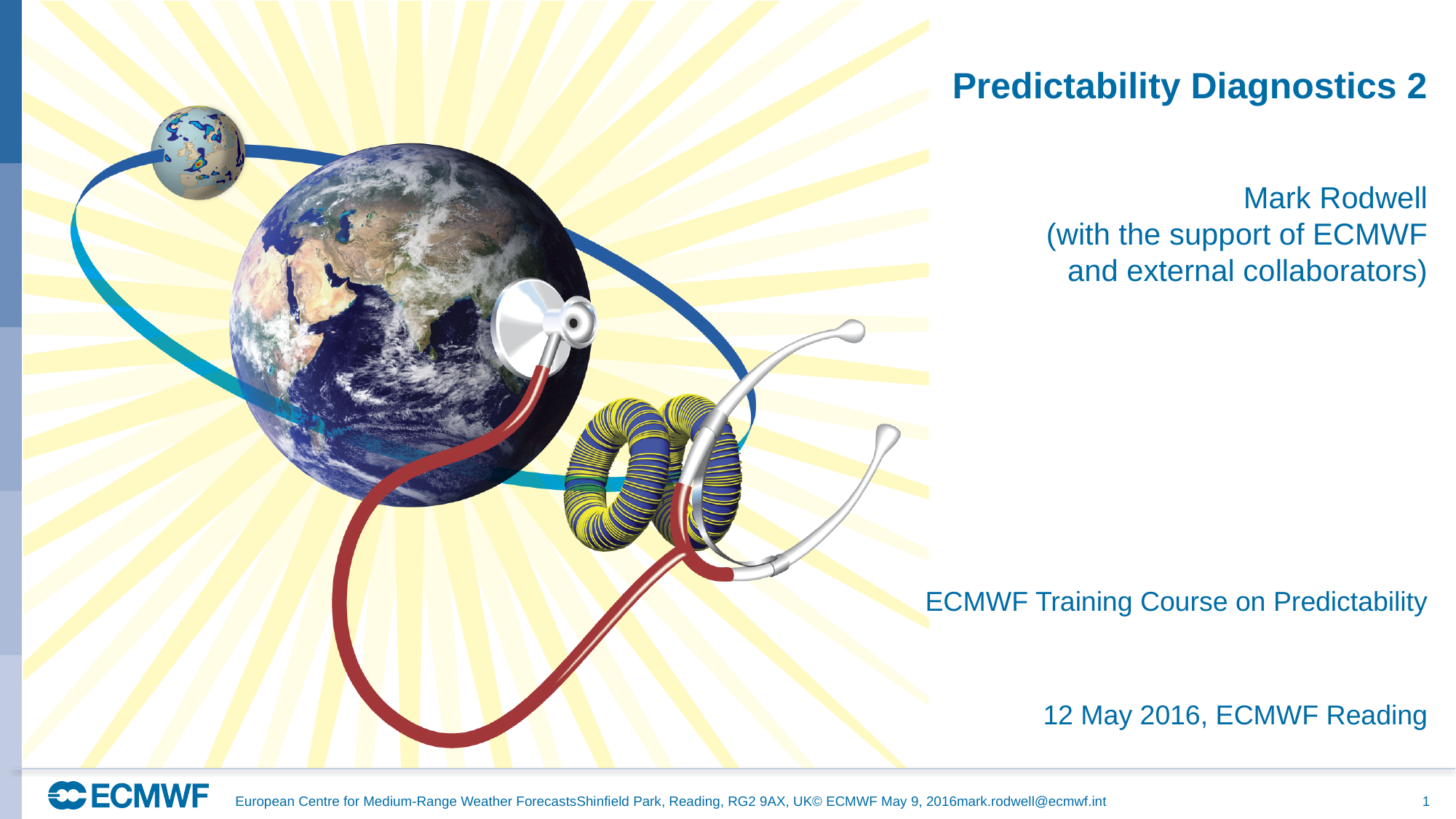

Predictability Diagnostics 2
Mark Rodwell
(with the support of ECMWF
and external collaborators)
ECMWF Training Course on Predictability
12 May 2016, ECMWF Reading
European Centre for Medium-Range Weather Forecasts		Shinfield Park, Reading, RG2 9AX, UK				© ECMWF May 9, 2016					mark.rodwell@ecmwf.int
1